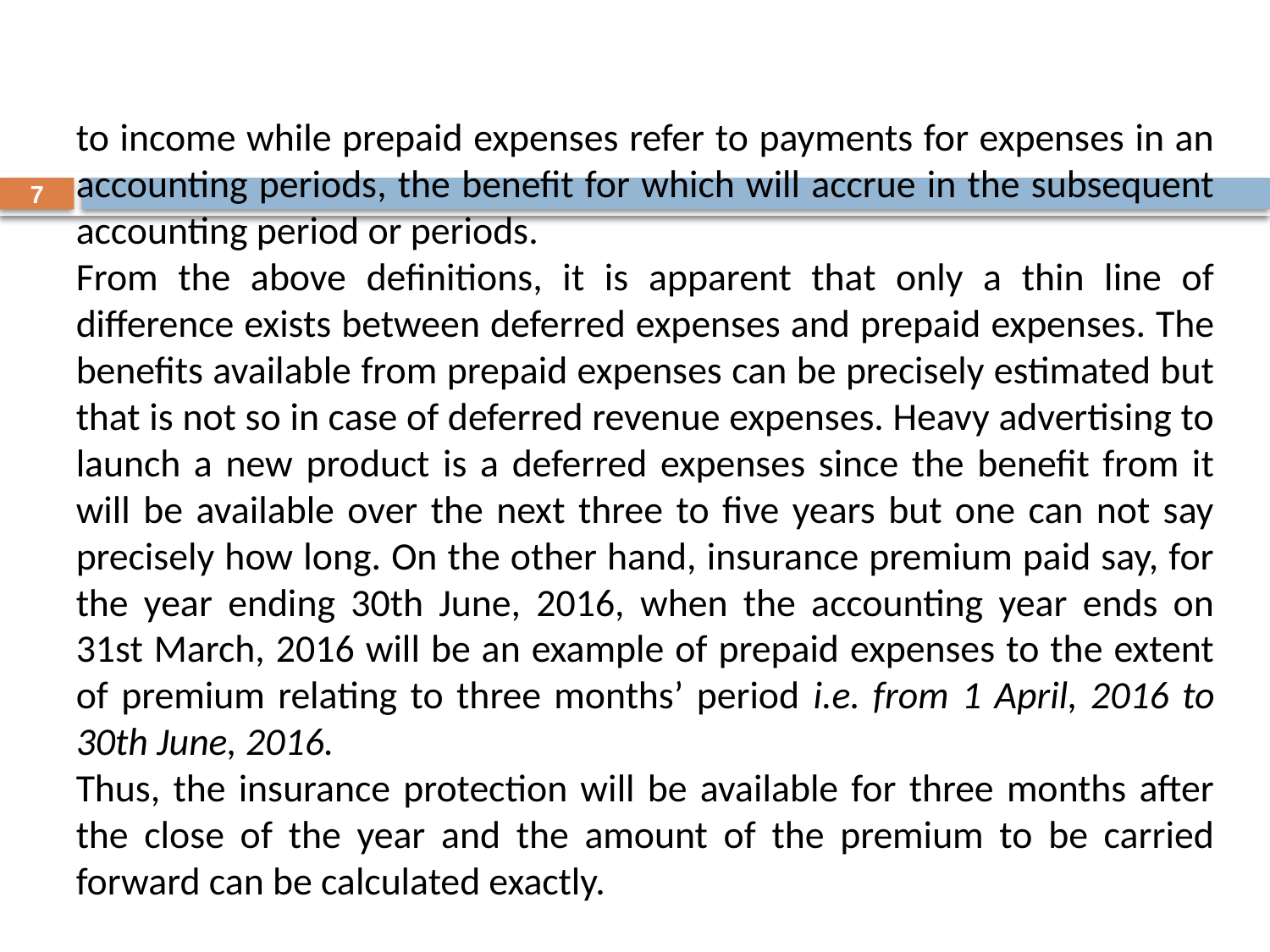

to income while prepaid expenses refer to payments for expenses in an accounting periods, the benefit for which will accrue in the subsequent accounting period or periods.
From the above definitions, it is apparent that only a thin line of difference exists between deferred expenses and prepaid expenses. The benefits available from prepaid expenses can be precisely estimated but that is not so in case of deferred revenue expenses. Heavy advertising to launch a new product is a deferred expenses since the benefit from it will be available over the next three to five years but one can not say precisely how long. On the other hand, insurance premium paid say, for the year ending 30th June, 2016, when the accounting year ends on 31st March, 2016 will be an example of prepaid expenses to the extent of premium relating to three months’ period i.e. from 1 April, 2016 to 30th June, 2016.
Thus, the insurance protection will be available for three months after the close of the year and the amount of the premium to be carried forward can be calculated exactly.
7